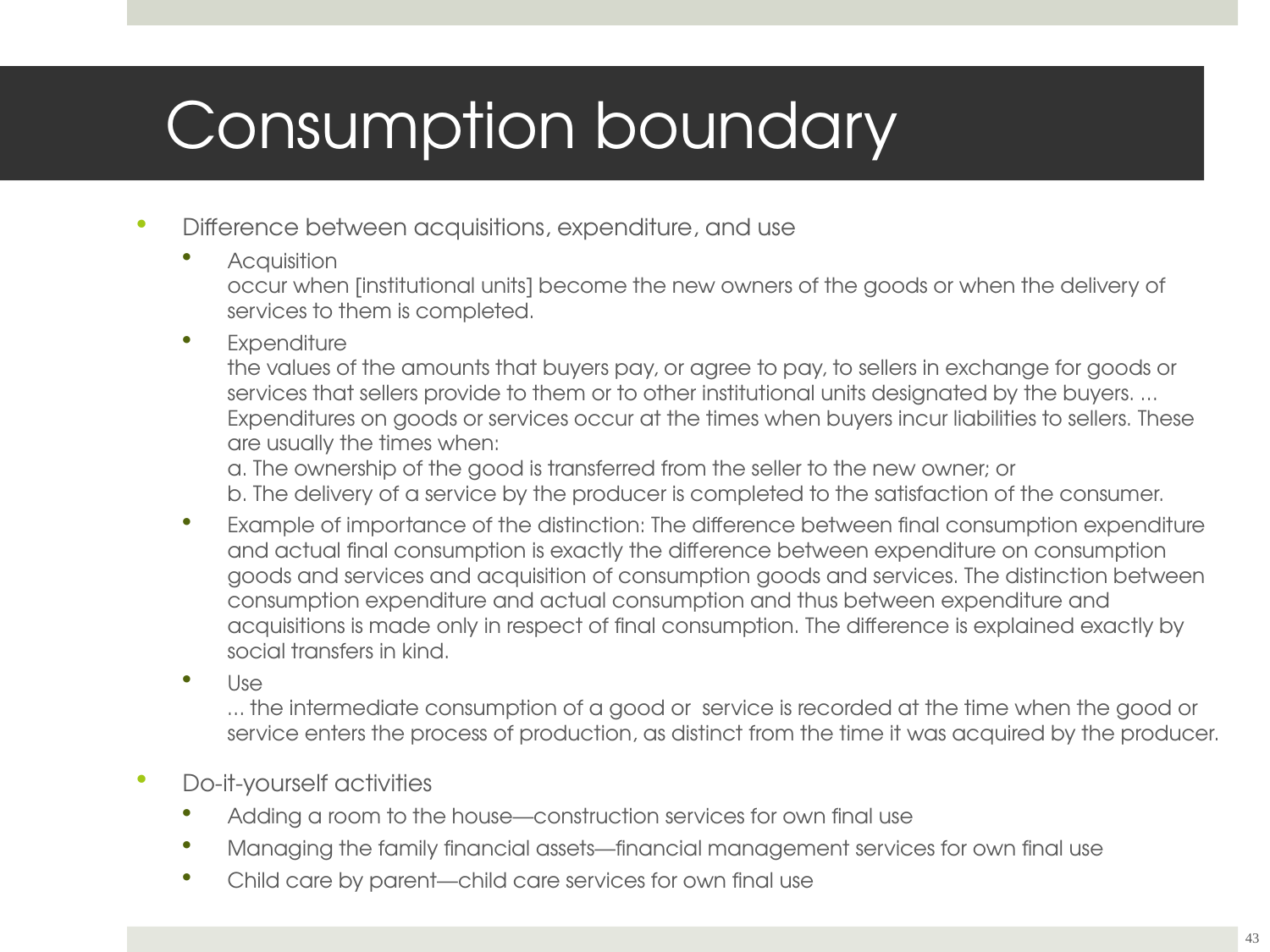

Consumption boundary
Difference between acquisitions, expenditure, and use
Acquisition
occur when [institutional units] become the new owners of the goods or when the delivery of services to them is completed.
Expenditure
the values of the amounts that buyers pay, or agree to pay, to sellers in exchange for goods or services that sellers provide to them or to other institutional units designated by the buyers. …Expenditures on goods or services occur at the times when buyers incur liabilities to sellers. These are usually the times when:
a. The ownership of the good is transferred from the seller to the new owner; or
b. The delivery of a service by the producer is completed to the satisfaction of the consumer.
Example of importance of the distinction: The difference between final consumption expenditure and actual final consumption is exactly the difference between expenditure on consumption goods and services and acquisition of consumption goods and services. The distinction between consumption expenditure and actual consumption and thus between expenditure and acquisitions is made only in respect of final consumption. The difference is explained exactly by social transfers in kind.
Use
… the intermediate consumption of a good or  service is recorded at the time when the good or service enters the process of production, as distinct from the time it was acquired by the producer.
Do-it-yourself activities
Adding a room to the house—construction services for own final use
Managing the family financial assets—financial management services for own final use
Child care by parent—child care services for own final use

43